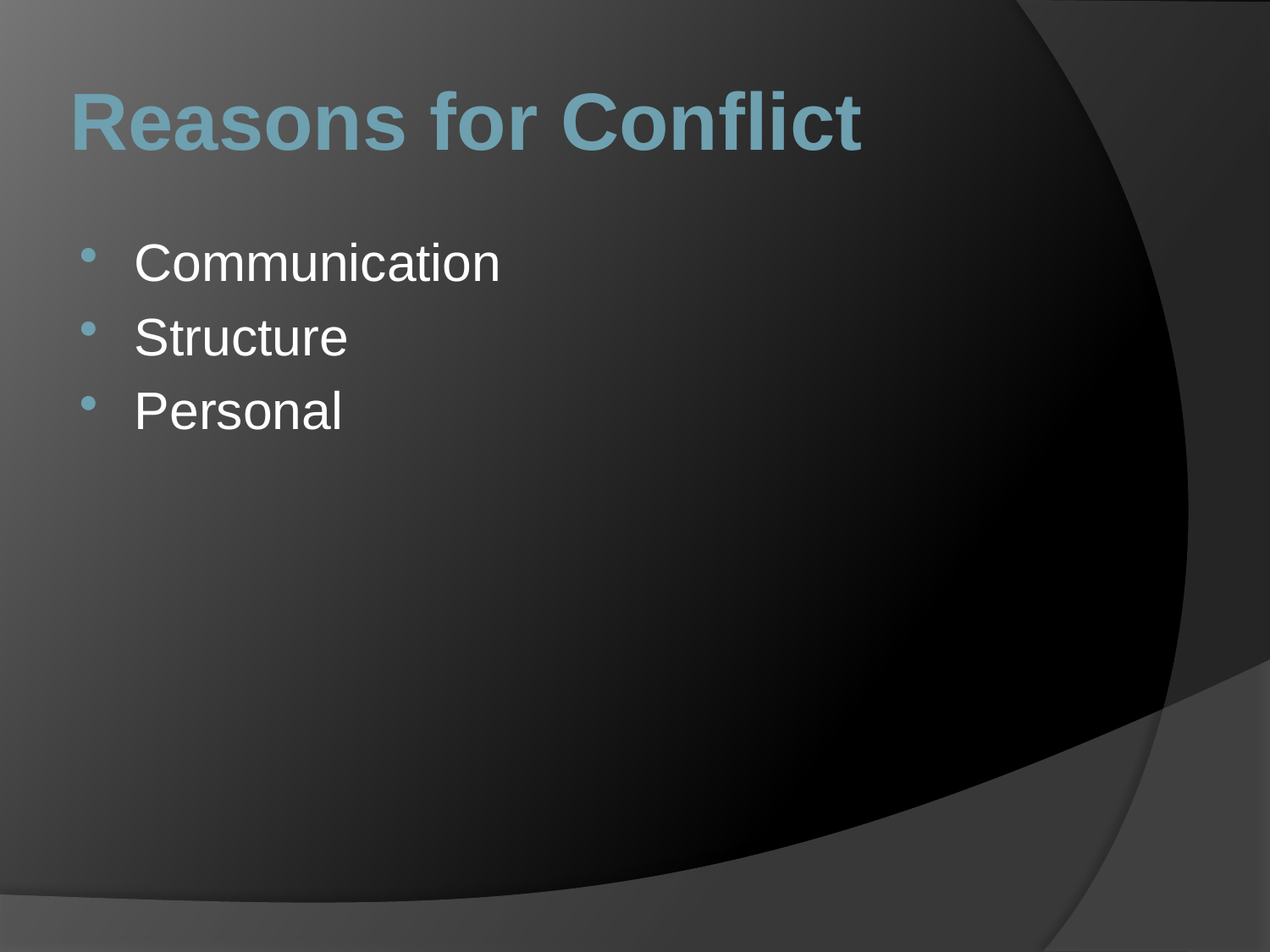

# Reasons for Conflict
Communication
Structure
Personal